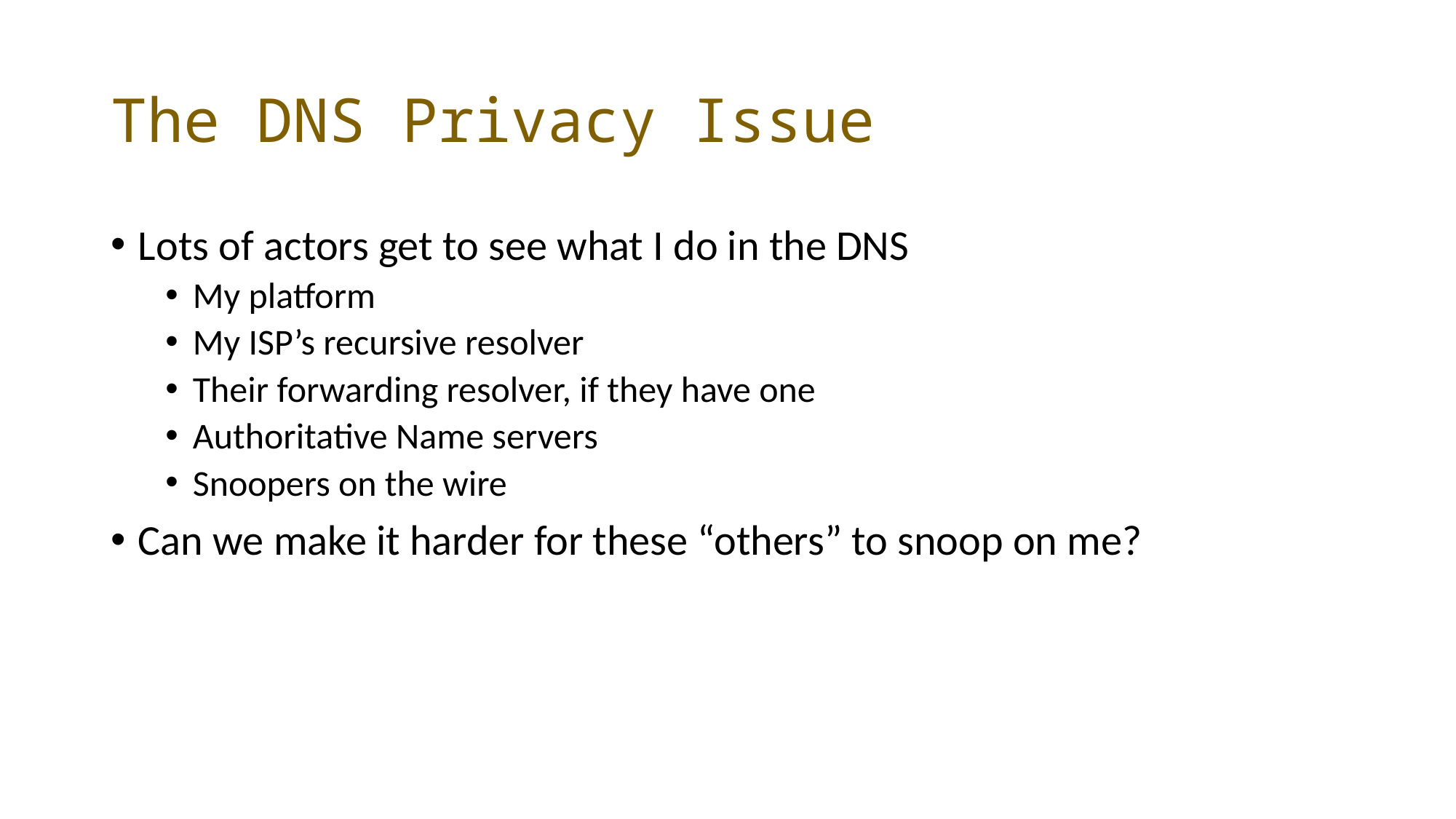

# The DNS Privacy Issue
Lots of actors get to see what I do in the DNS
My platform
My ISP’s recursive resolver
Their forwarding resolver, if they have one
Authoritative Name servers
Snoopers on the wire
Can we make it harder for these “others” to snoop on me?